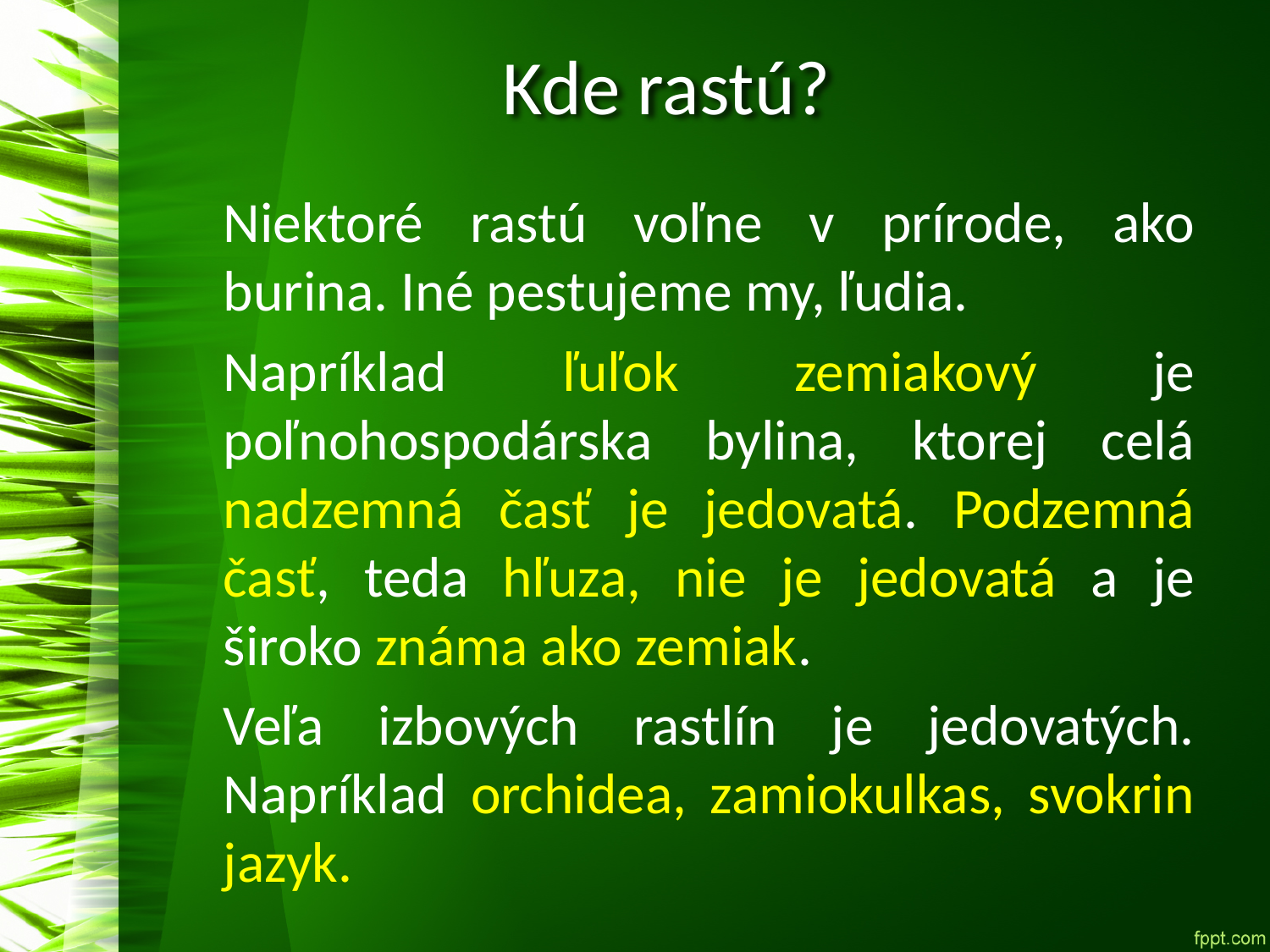

# Kde rastú?
Niektoré rastú voľne v prírode, ako burina. Iné pestujeme my, ľudia.
Napríklad ľuľok zemiakový je poľnohospodárska bylina, ktorej celá nadzemná časť je jedovatá. Podzemná časť, teda hľuza, nie je jedovatá a je široko známa ako zemiak.
Veľa izbových rastlín je jedovatých. Napríklad orchidea, zamiokulkas, svokrin jazyk.